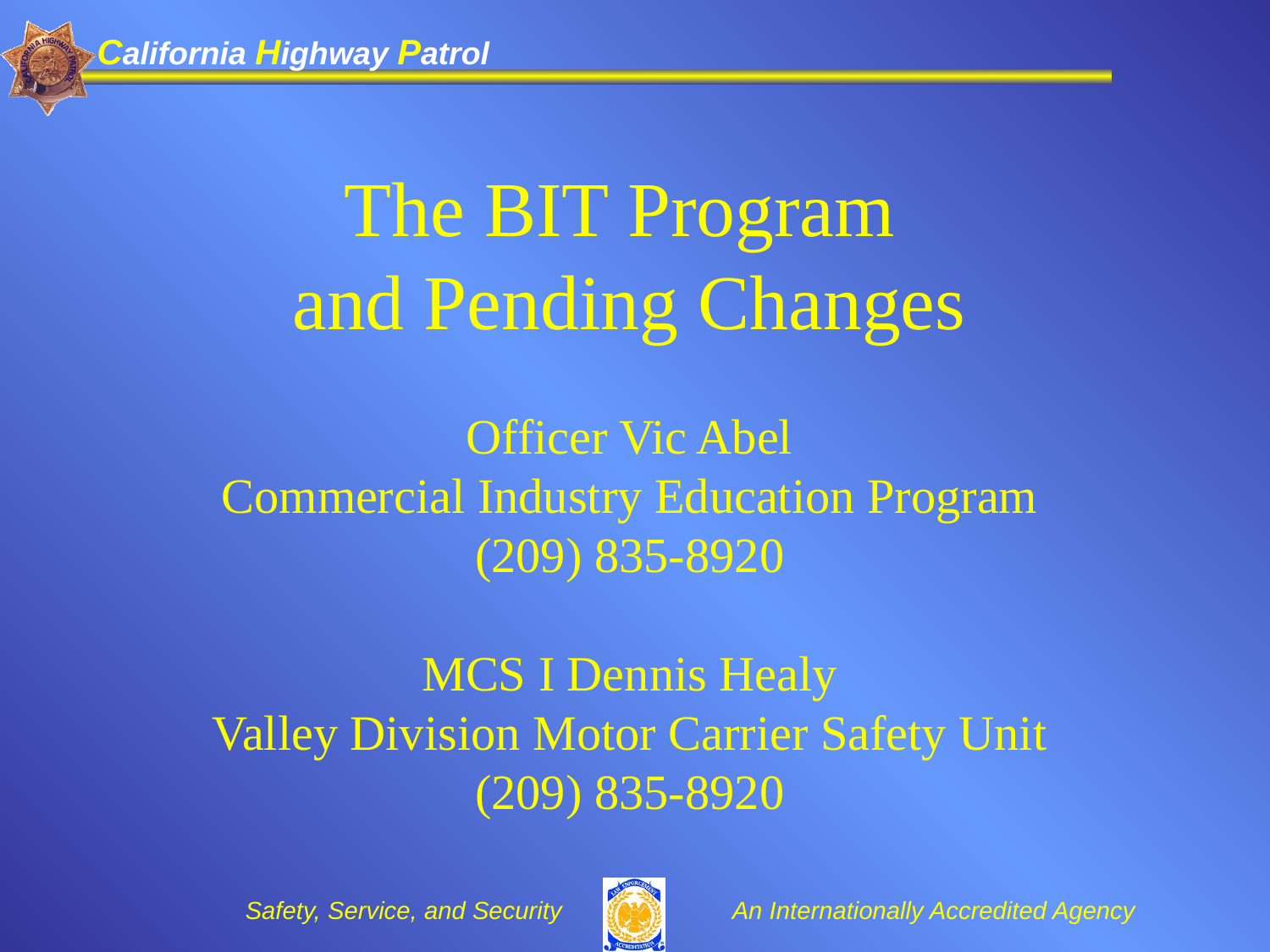

The BIT Program
and Pending Changes

Officer Vic Abel
Commercial Industry Education Program
(209) 835-8920

MCS I Dennis Healy
Valley Division Motor Carrier Safety Unit
(209) 835-8920